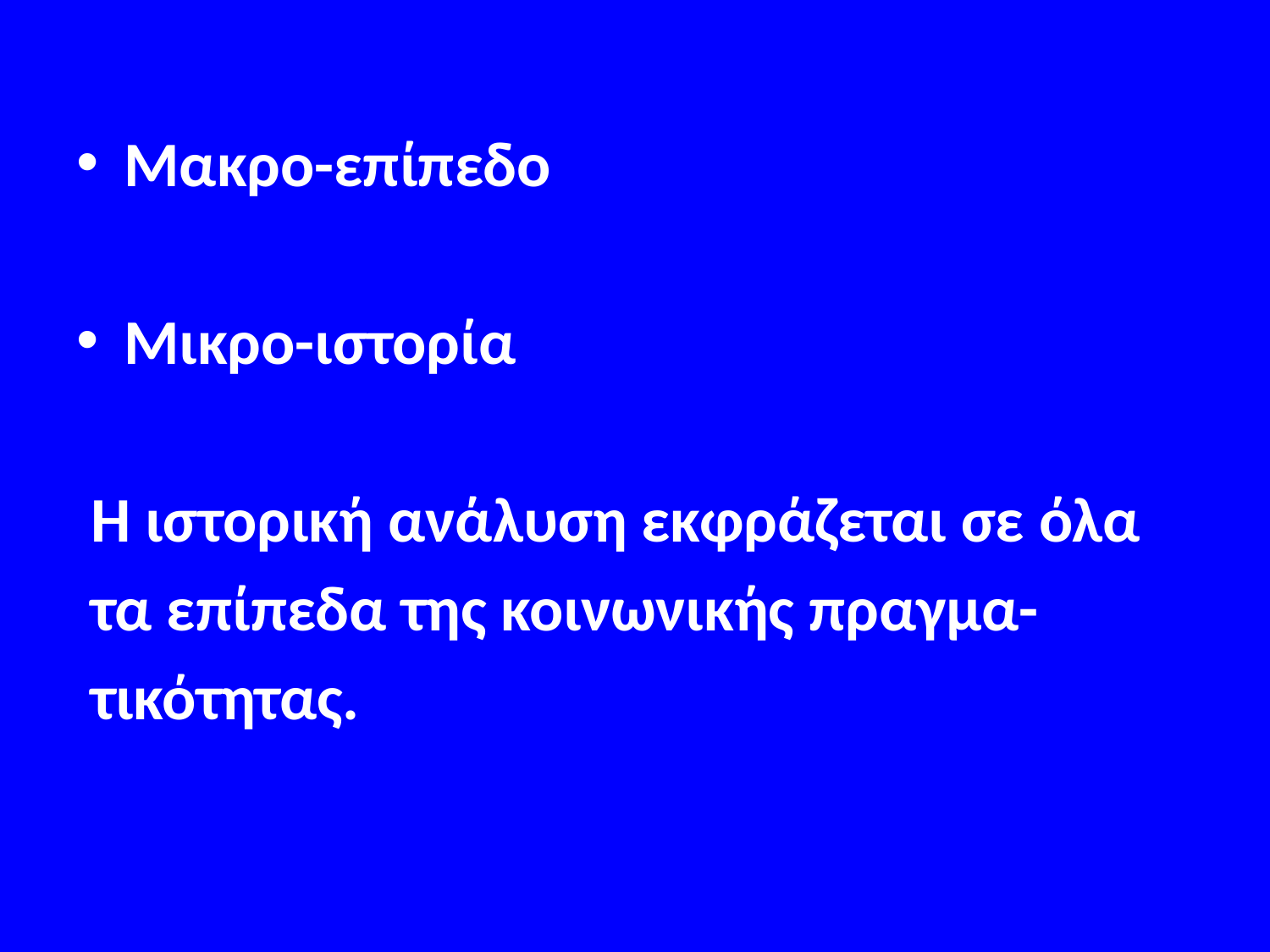

#
Μακρο-επίπεδο

Μικρο-ιστορία

 Η ιστορική ανάλυση εκφράζεται σε όλα
 τα επίπεδα της κοινωνικής πραγμα-
 τικότητας.